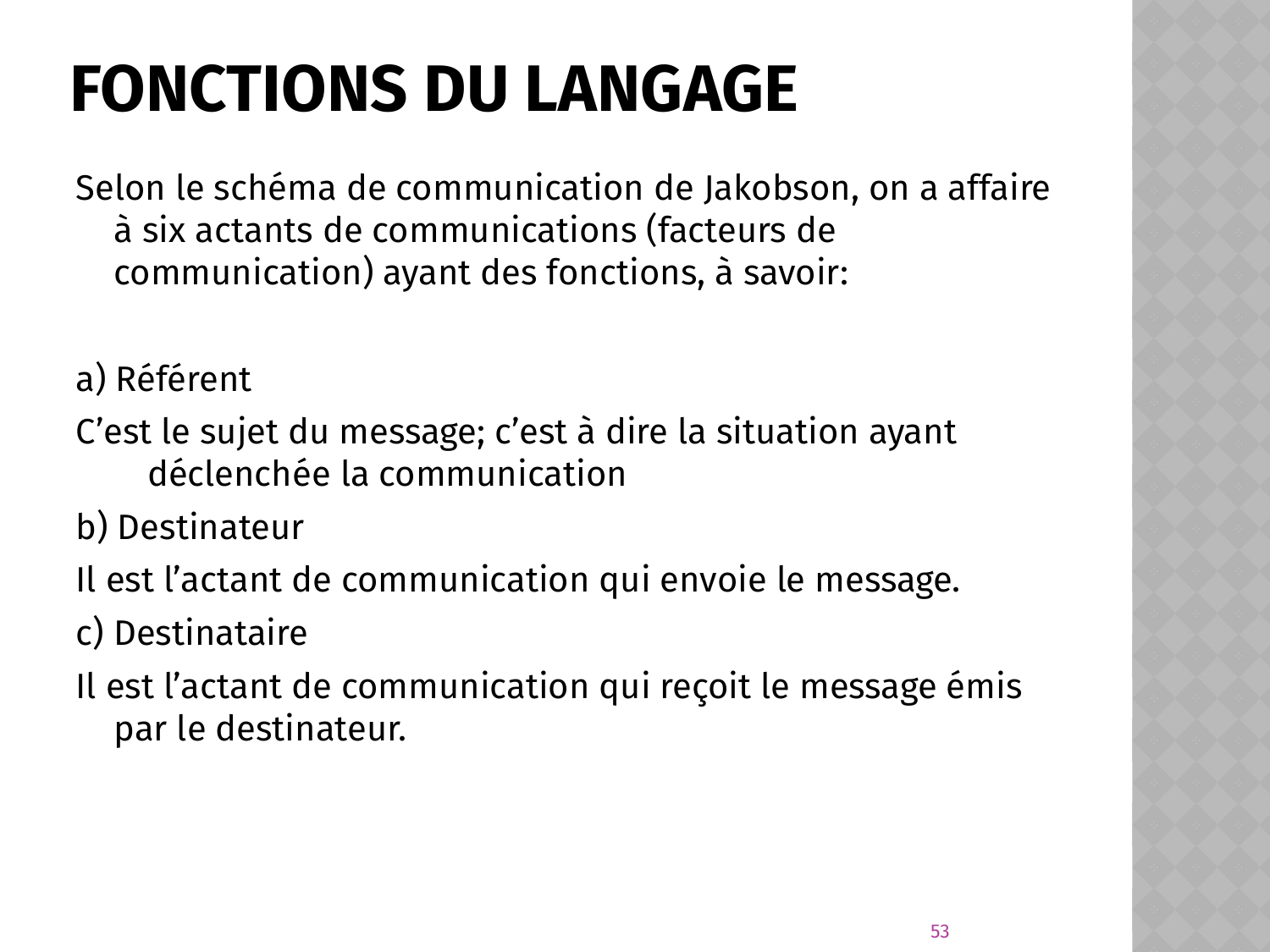

# Fonctions du langage
Selon le schéma de communication de Jakobson, on a affaire à six actants de communications (facteurs de communication) ayant des fonctions, à savoir:

a) Référent
C’est le sujet du message; c’est à dire la situation ayant déclenchée la communication
b) Destinateur
Il est l’actant de communication qui envoie le message.
c) Destinataire
Il est l’actant de communication qui reçoit le message émis par le destinateur.

53